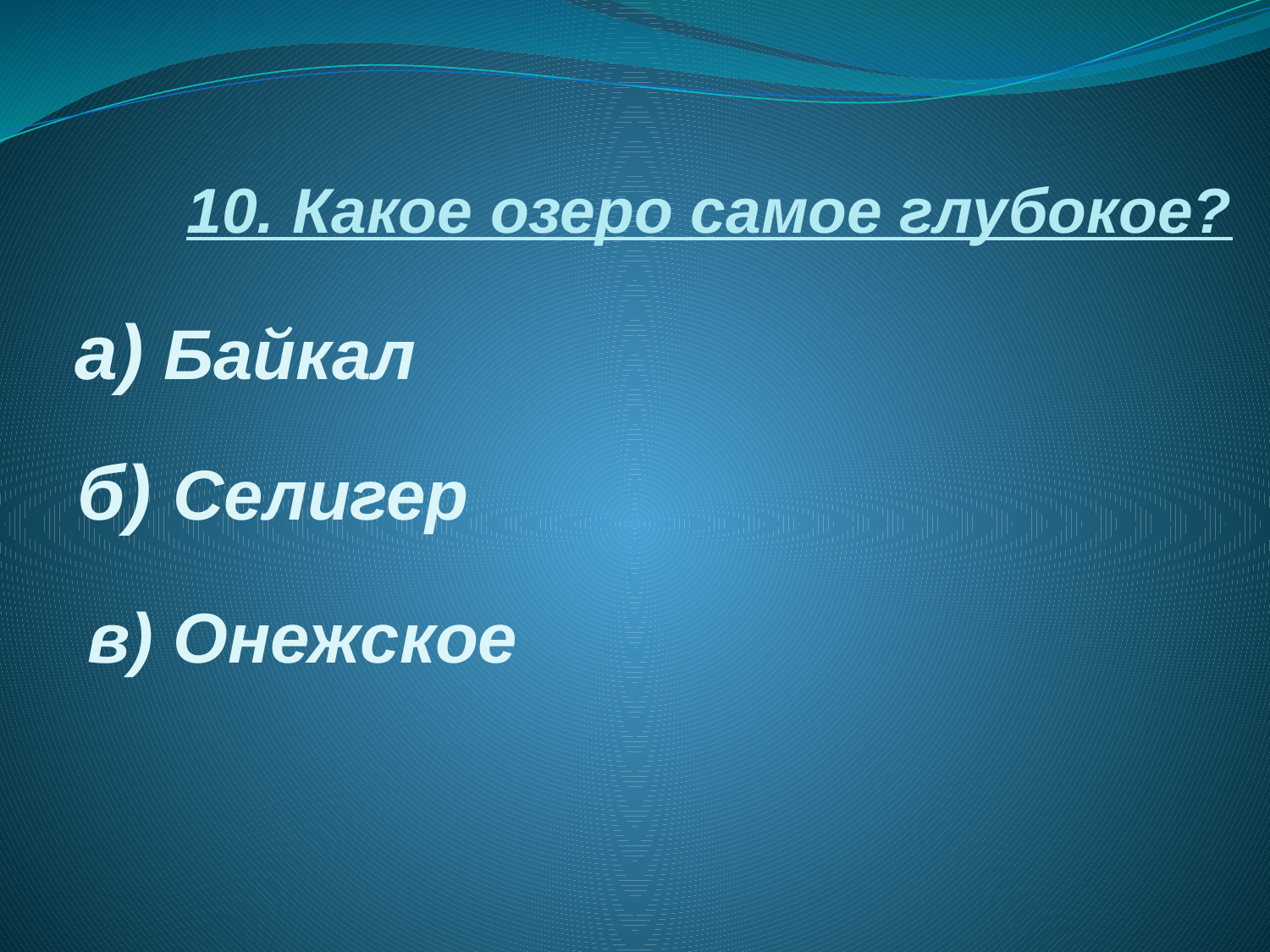

# 10. Какое озеро самое глубокое?
а) Байкал

б) Селигер

в) Онежское